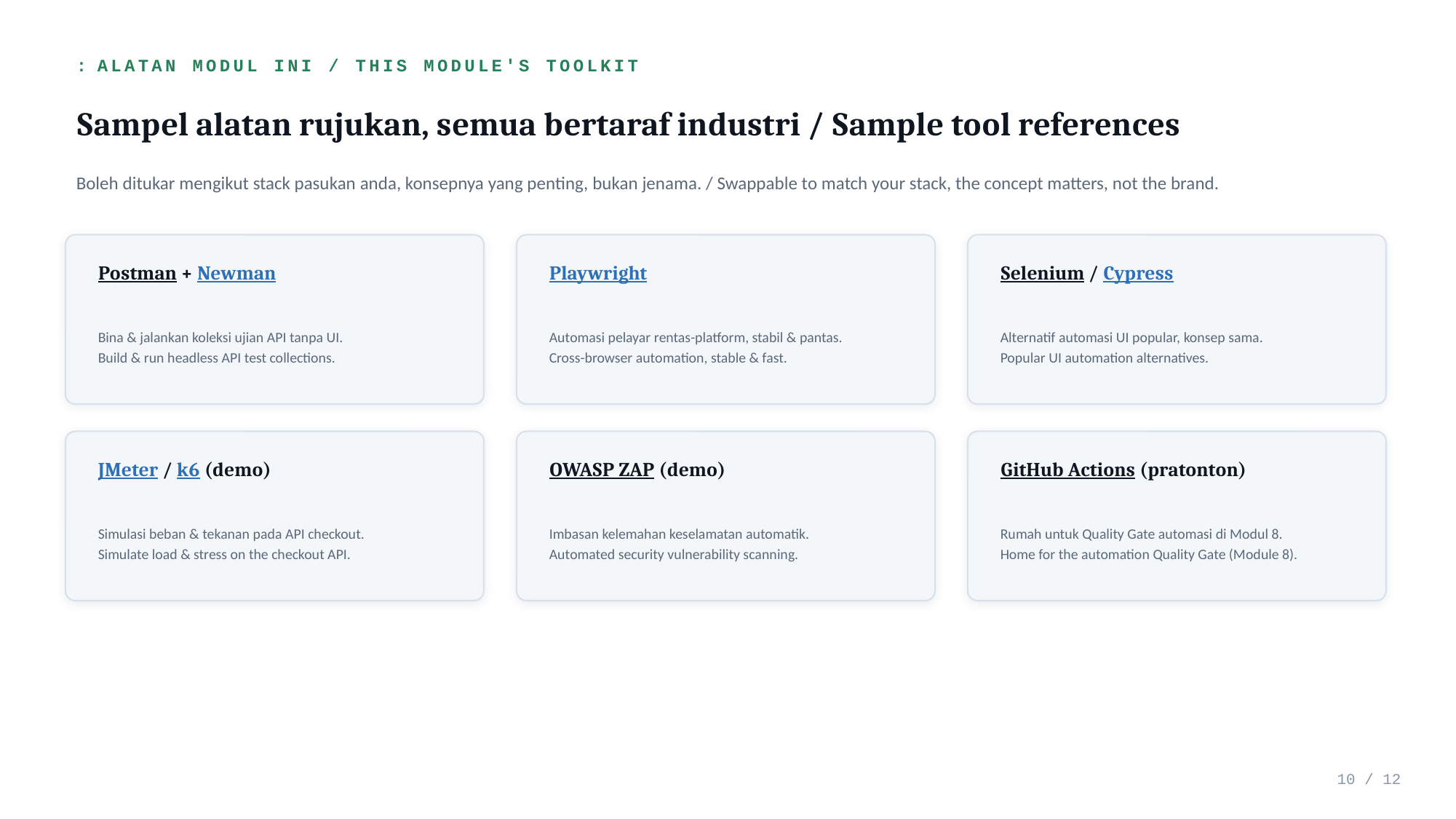

: ALATAN MODUL INI / THIS MODULE'S TOOLKIT
Sampel alatan rujukan, semua bertaraf industri / Sample tool references
Boleh ditukar mengikut stack pasukan anda, konsepnya yang penting, bukan jenama. / Swappable to match your stack, the concept matters, not the brand.

Postman + Newman
Playwright
Selenium / Cypress
Bina & jalankan koleksi ujian API tanpa UI.
Build & run headless API test collections.
Automasi pelayar rentas-platform, stabil & pantas.
Cross-browser automation, stable & fast.
Alternatif automasi UI popular, konsep sama.
Popular UI automation alternatives.

JMeter / k6 (demo)
OWASP ZAP (demo)
GitHub Actions (pratonton)
Simulasi beban & tekanan pada API checkout.
Simulate load & stress on the checkout API.
Imbasan kelemahan keselamatan automatik.
Automated security vulnerability scanning.
Rumah untuk Quality Gate automasi di Modul 8.
Home for the automation Quality Gate (Module 8).
10 / 12